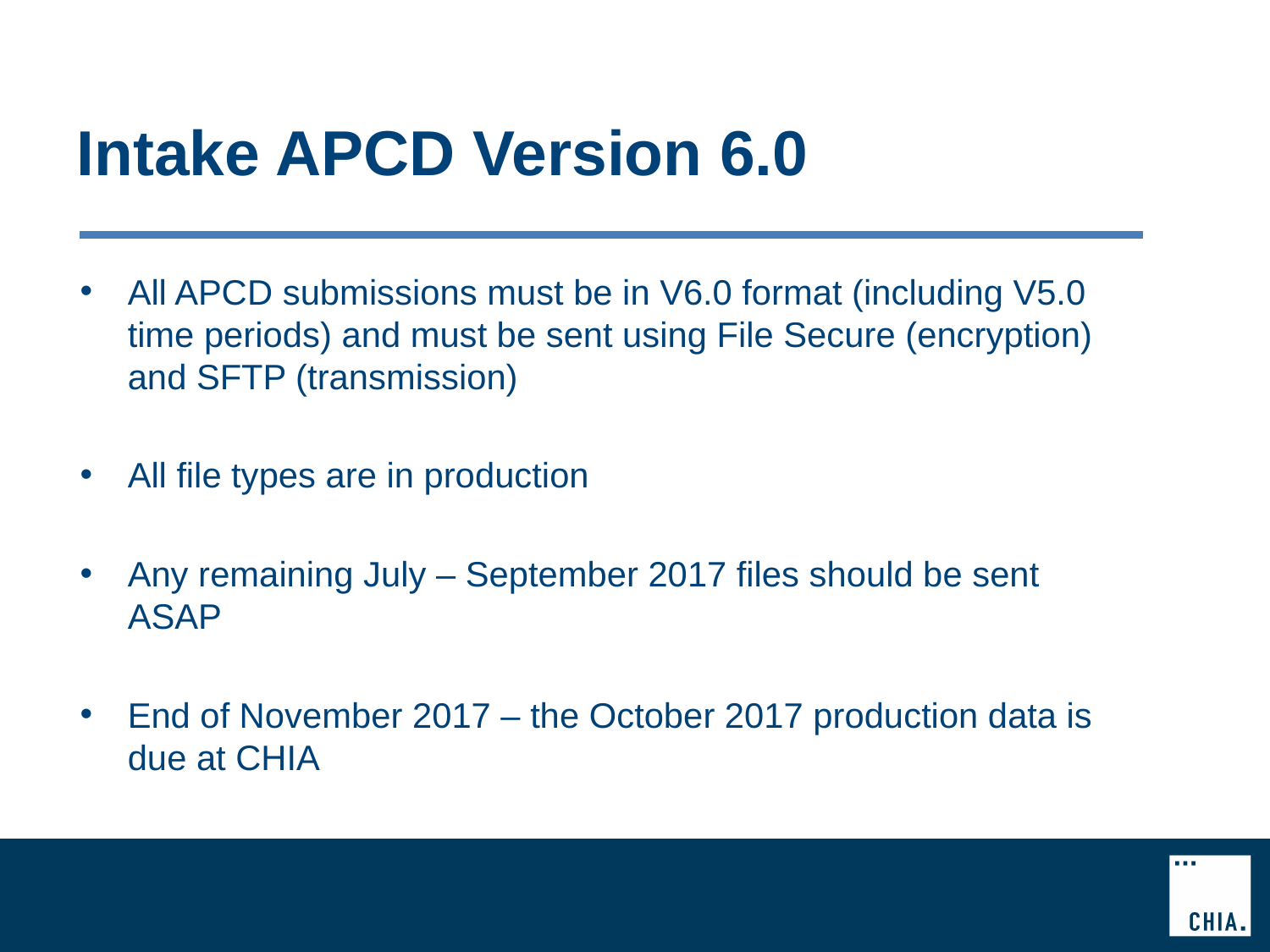

# Intake APCD Version 6.0
All APCD submissions must be in V6.0 format (including V5.0 time periods) and must be sent using File Secure (encryption) and SFTP (transmission)

All file types are in production

Any remaining July – September 2017 files should be sent ASAP

End of November 2017 – the October 2017 production data is due at CHIA